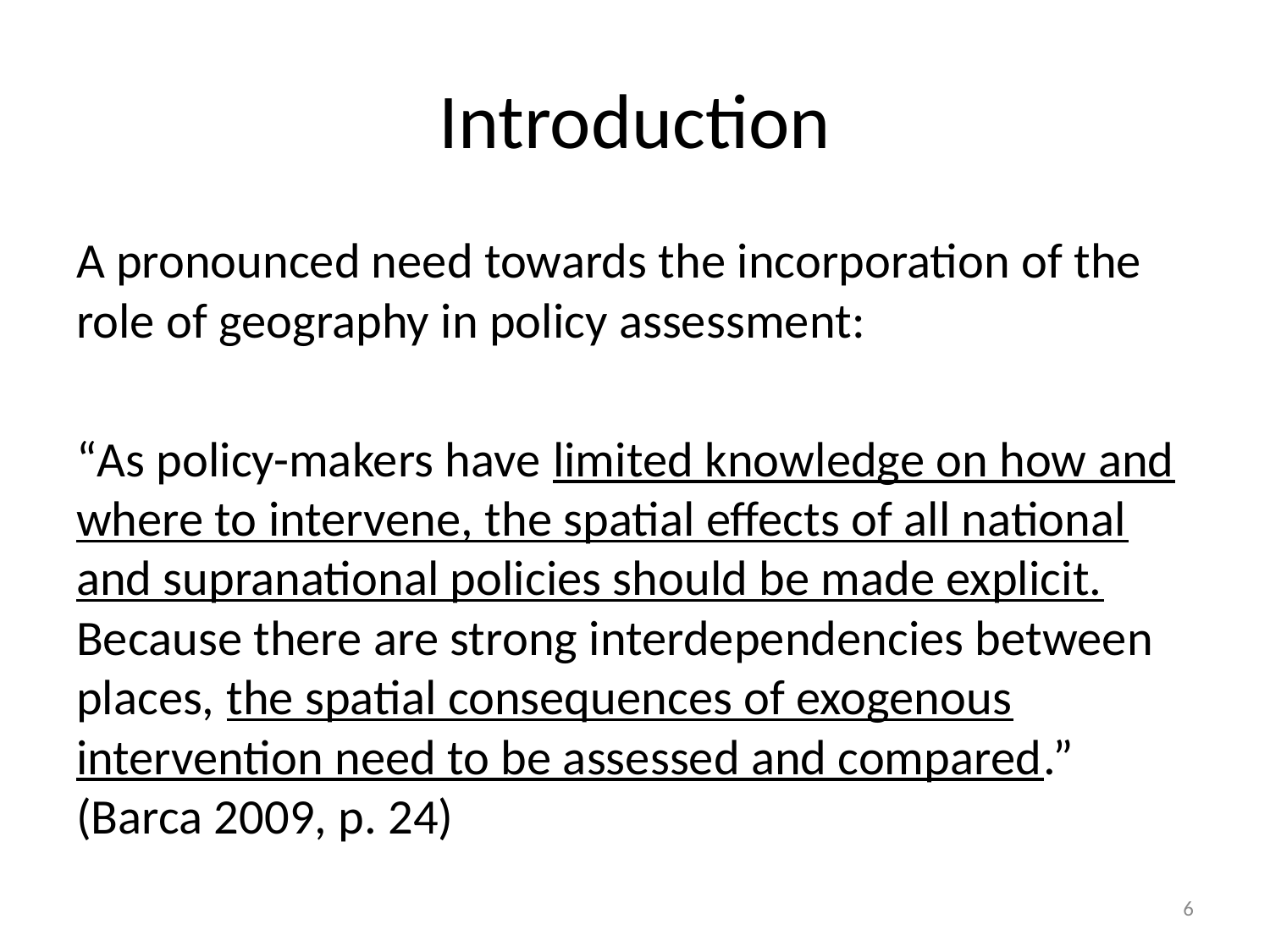

# Introduction
A pronounced need towards the incorporation of the role of geography in policy assessment:

“As policy-makers have limited knowledge on how and where to intervene, the spatial effects of all national and supranational policies should be made explicit. Because there are strong interdependencies between places, the spatial consequences of exogenous intervention need to be assessed and compared.” (Barca 2009, p. 24)

6